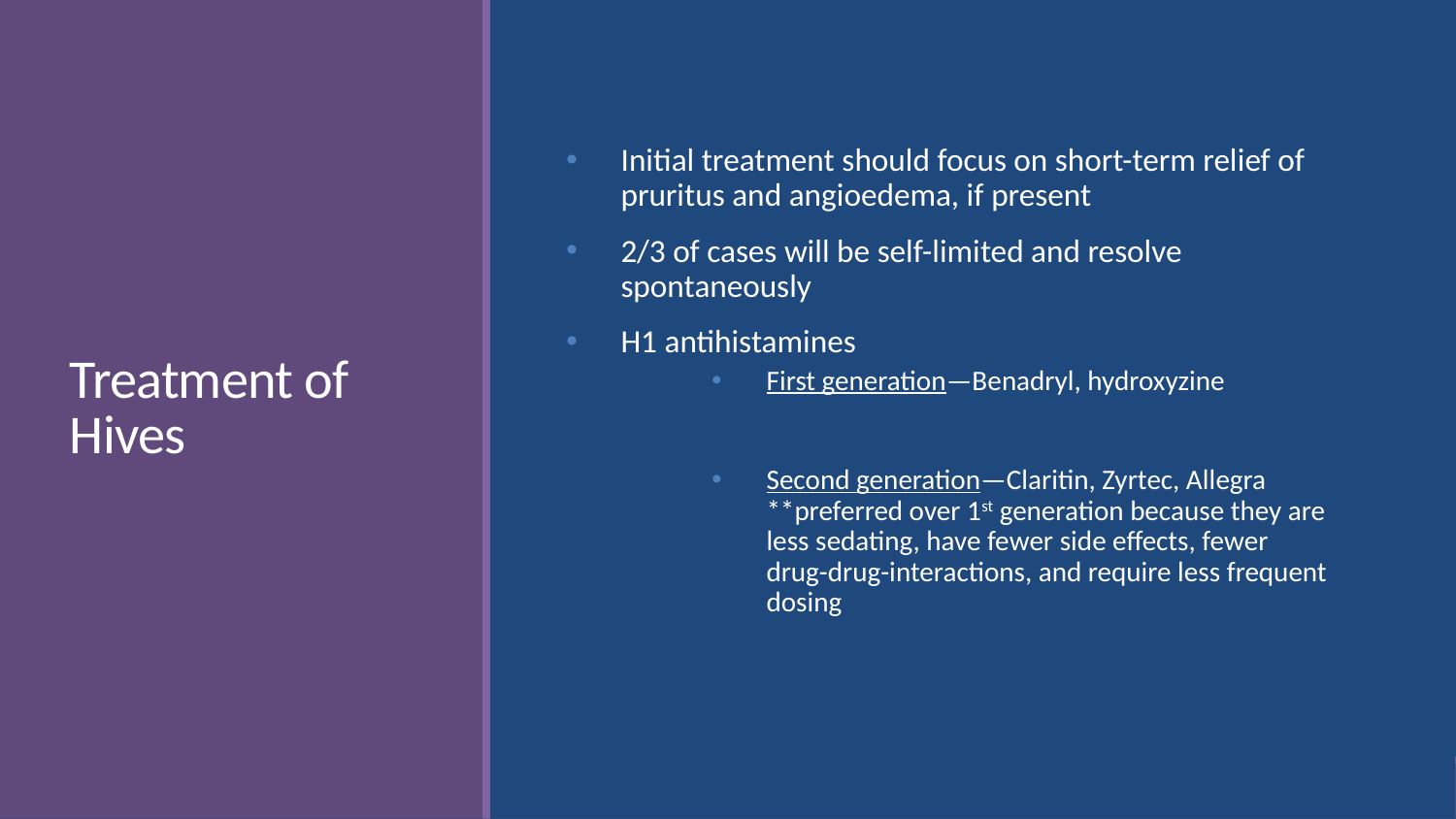

# Treatment of Hives
Initial treatment should focus on short-term relief of pruritus and angioedema, if present
2/3 of cases will be self-limited and resolve spontaneously
H1 antihistamines
First generation—Benadryl, hydroxyzine

Second generation—Claritin, Zyrtec, Allegra **preferred over 1st generation because they are less sedating, have fewer side effects, fewer drug-drug-interactions, and require less frequent dosing